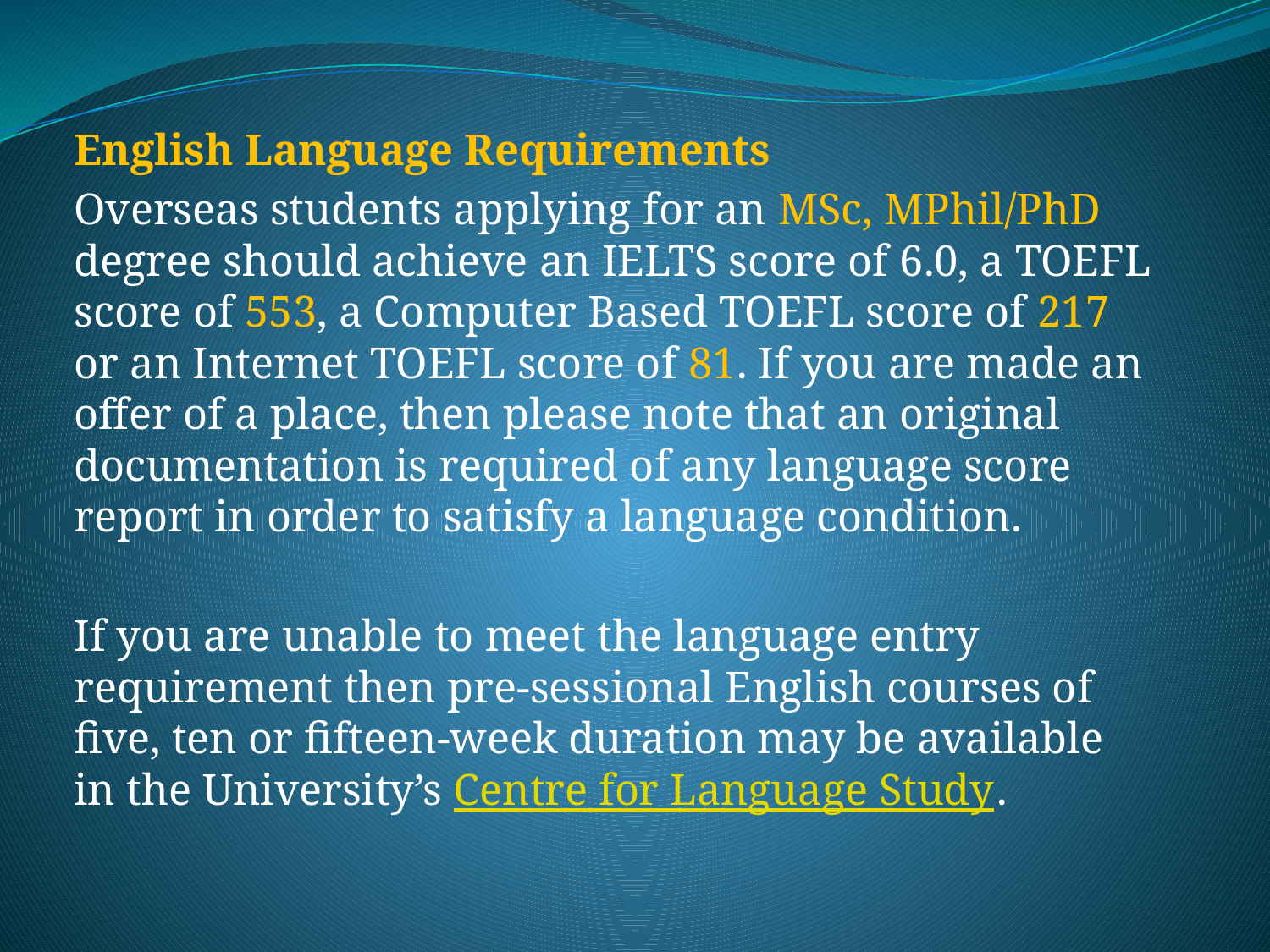

English Language Requirements
Overseas students applying for an MSc, MPhil/PhD degree should achieve an IELTS score of 6.0, a TOEFL score of 553, a Computer Based TOEFL score of 217 or an Internet TOEFL score of 81. If you are made an offer of a place, then please note that an original documentation is required of any language score report in order to satisfy a language condition.

If you are unable to meet the language entry requirement then pre-sessional English courses of five, ten or fifteen-week duration may be available in the University’s Centre for Language Study.